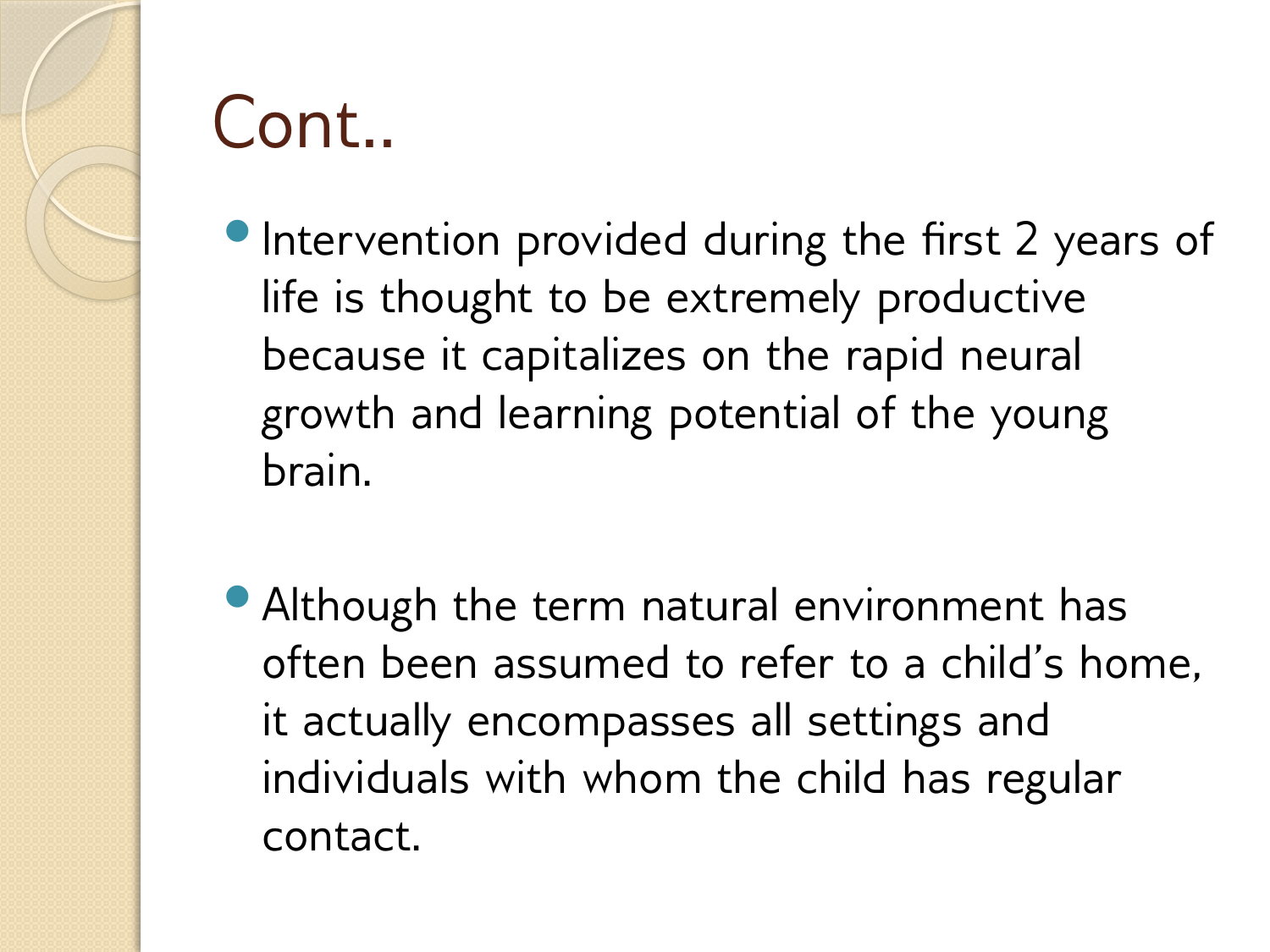

# Cont..
Intervention provided during the first 2 years of life is thought to be extremely productive because it capitalizes on the rapid neural growth and learning potential of the young brain.

Although the term natural environment has often been assumed to refer to a child’s home, it actually encompasses all settings and individuals with whom the child has regular contact.